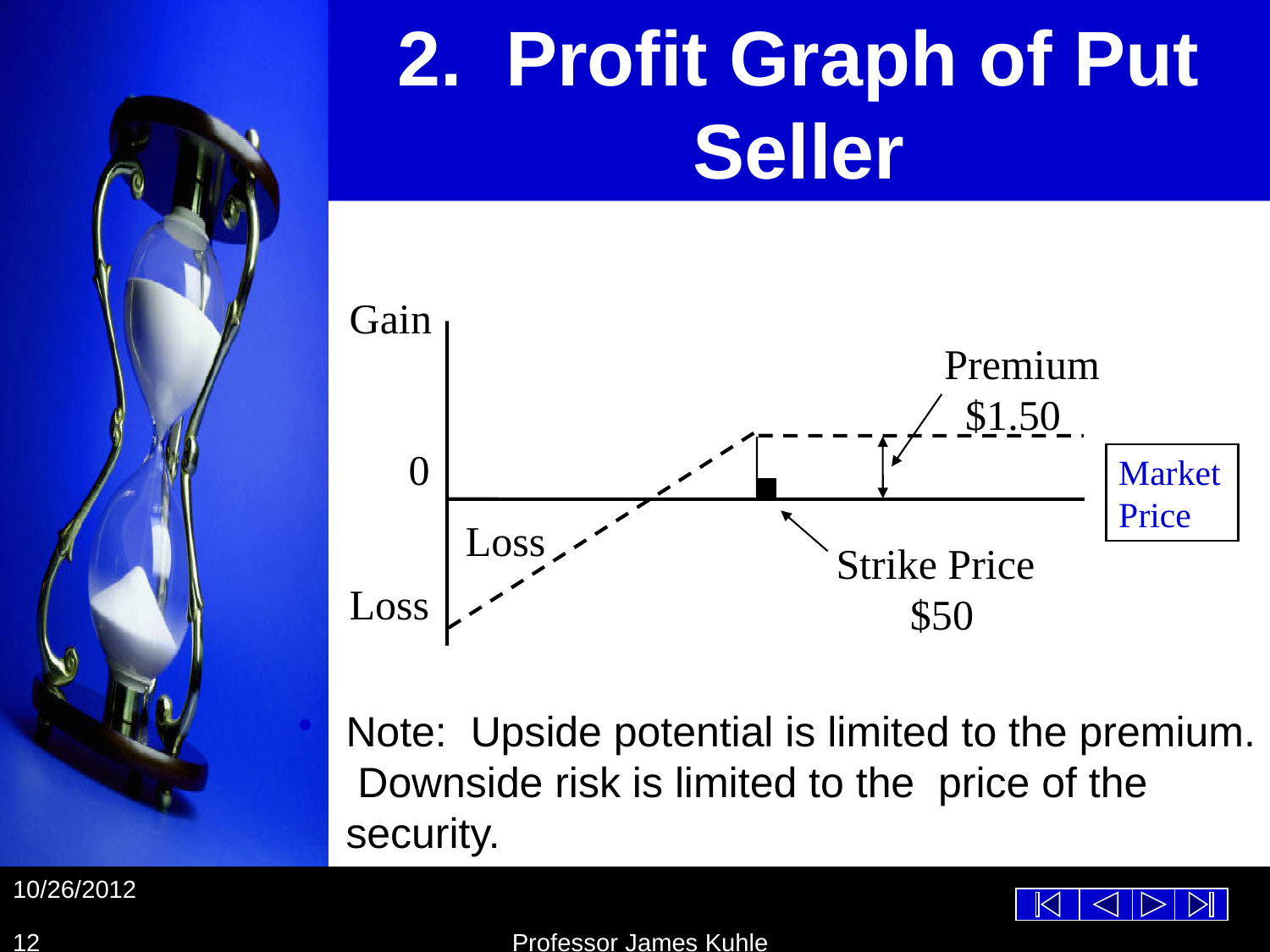

# 2.  Profit Graph of Put Seller
Gain

Premium
  $1.50
0
Market
Price
Loss
Strike Price
       $50
Loss
Note:  Upside potential is limited to the premium.  Downside risk is limited to the  price of the security.
10/26/2012
12
Professor James Kuhle